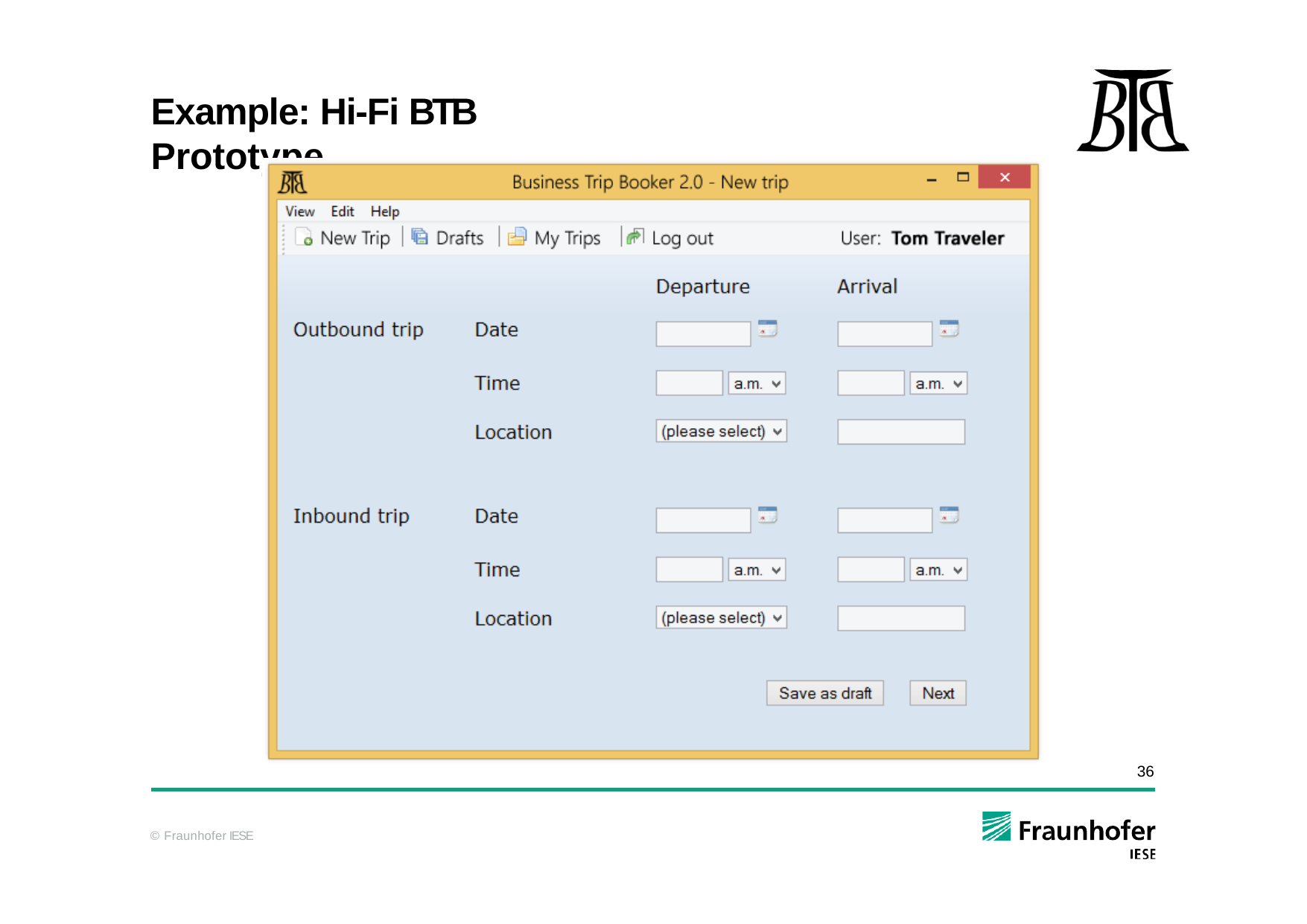

# Example: Hi-Fi BTB Prototype

36
© Fraunhofer IESE